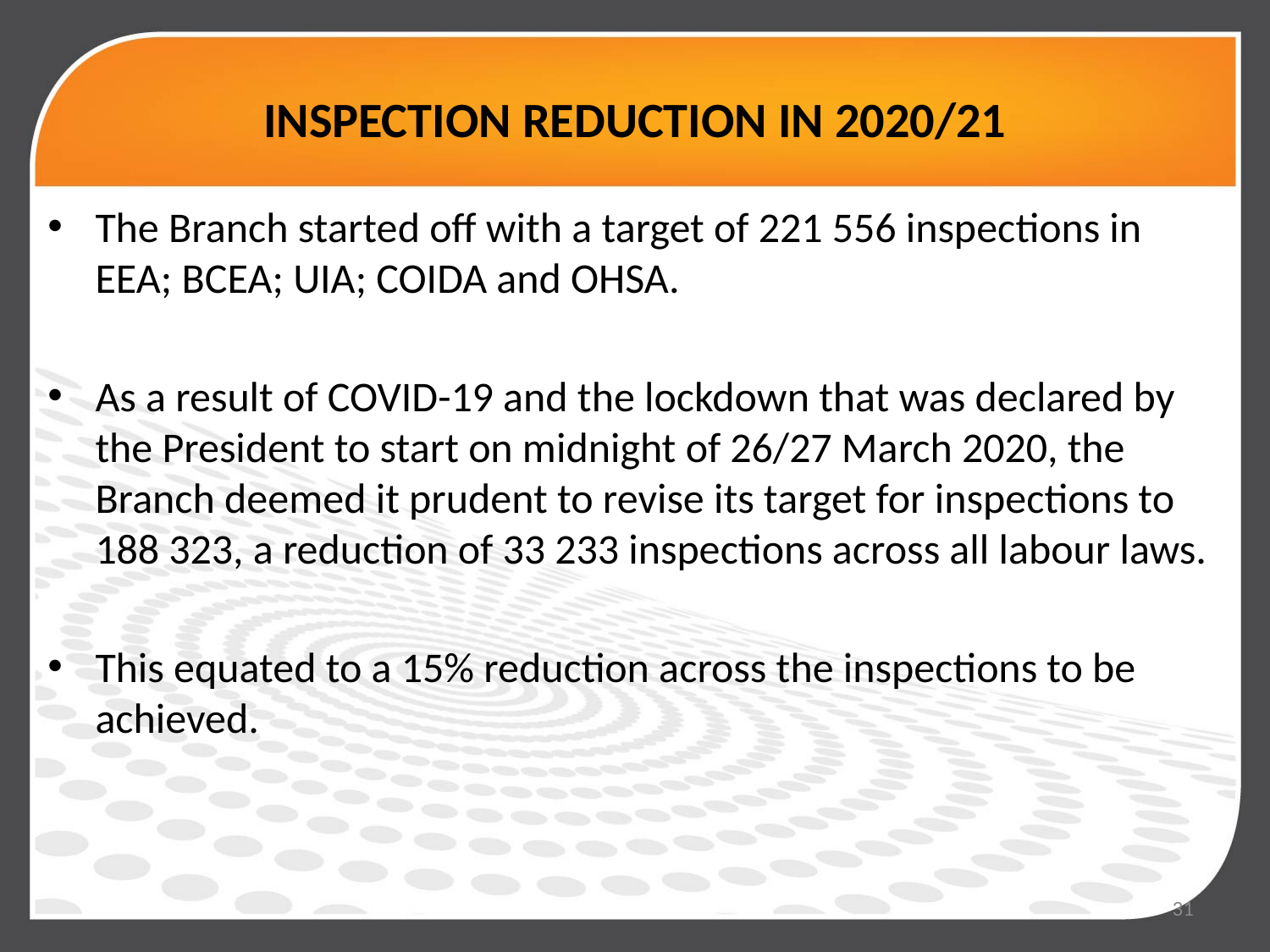

# INSPECTION REDUCTION IN 2020/21
The Branch started off with a target of 221 556 inspections in EEA; BCEA; UIA; COIDA and OHSA.

As a result of COVID-19 and the lockdown that was declared by the President to start on midnight of 26/27 March 2020, the Branch deemed it prudent to revise its target for inspections to 188 323, a reduction of 33 233 inspections across all labour laws.

This equated to a 15% reduction across the inspections to be achieved.
31